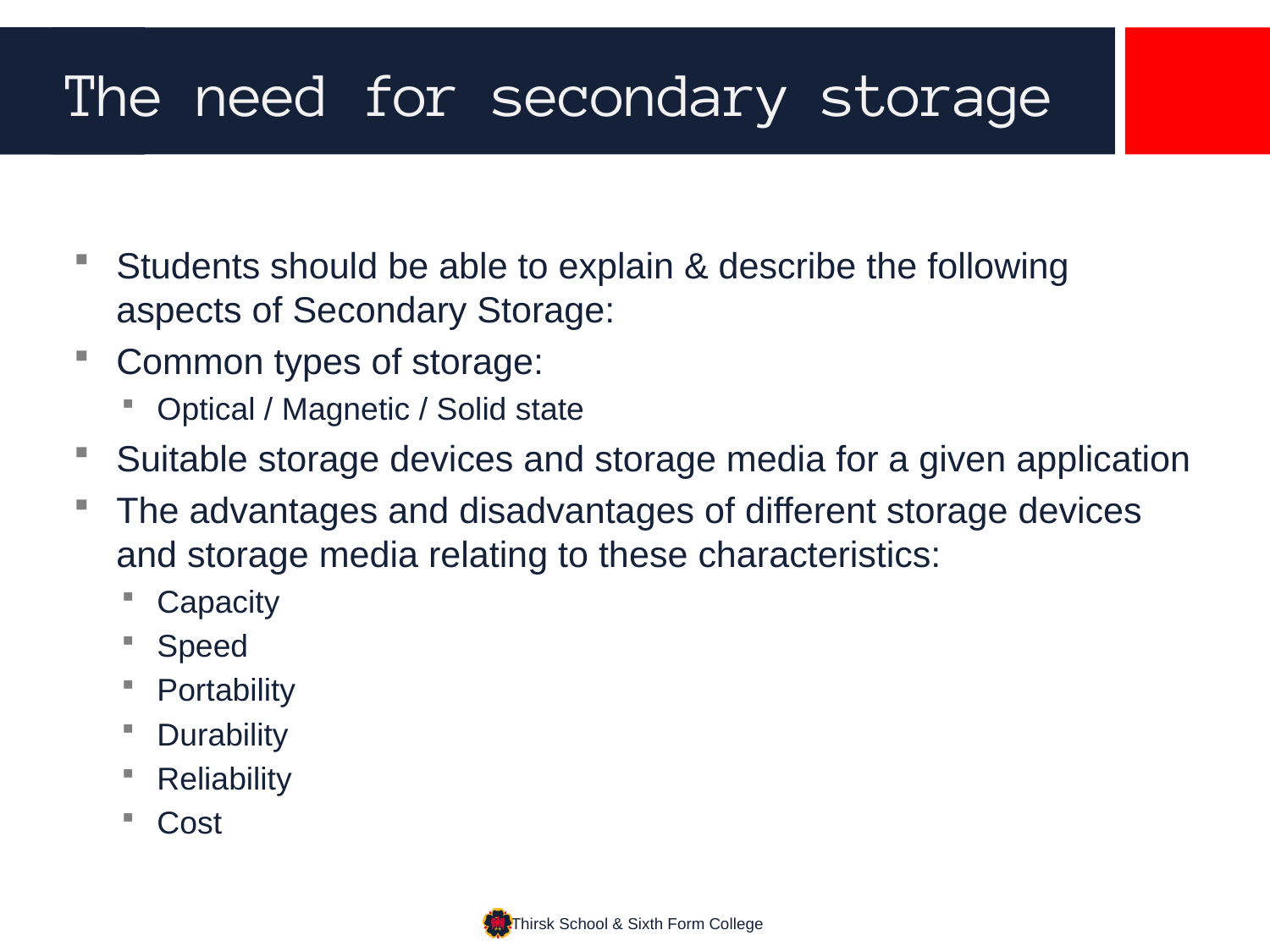

# The need for secondary storage
Students should be able to explain & describe the following aspects of Secondary Storage:
Common types of storage:
Optical / Magnetic / Solid state
Suitable storage devices and storage media for a given application
The advantages and disadvantages of different storage devices and storage media relating to these characteristics:
Capacity
Speed
Portability
Durability
Reliability
Cost